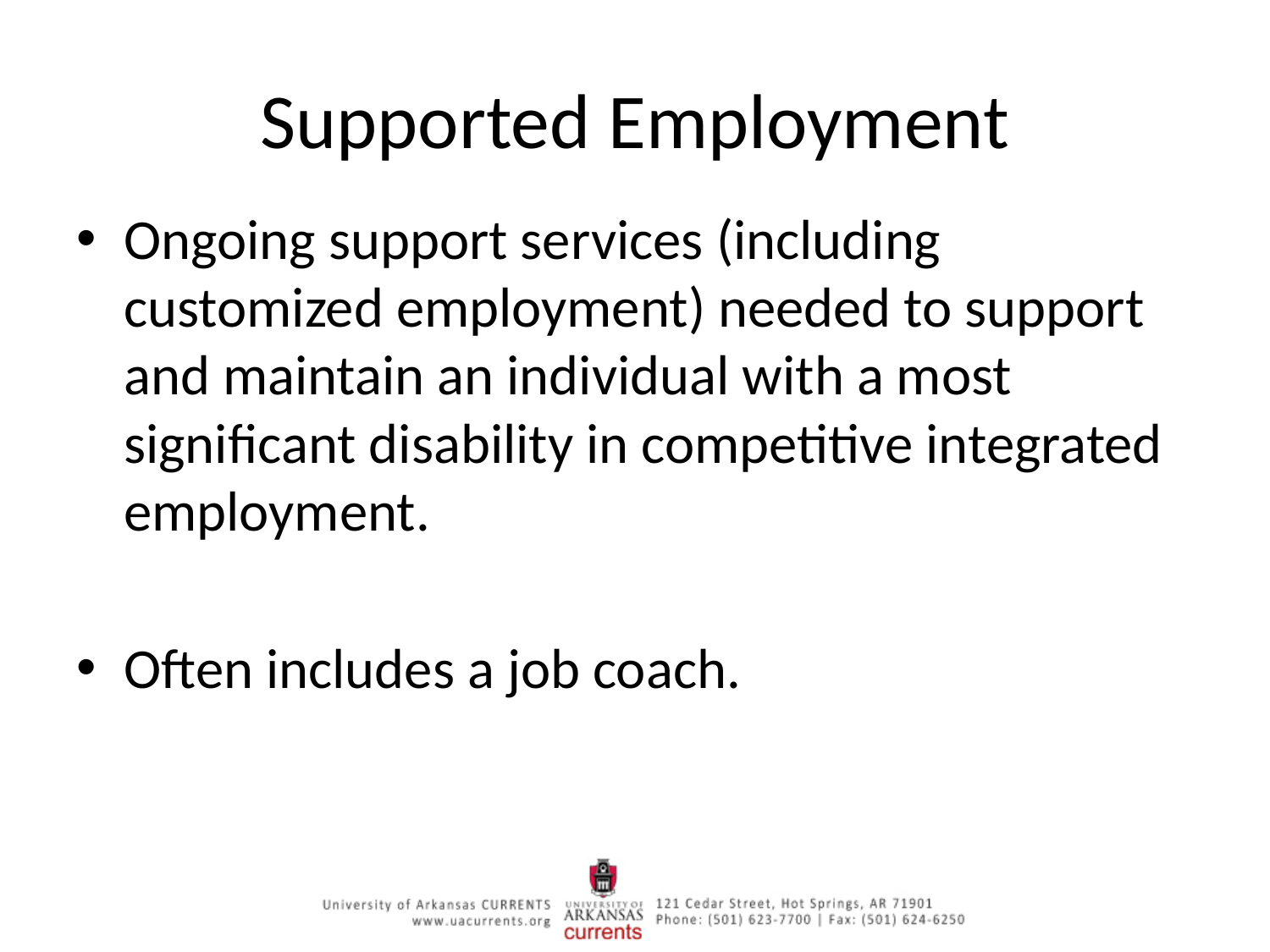

# Supported Employment
Ongoing support services (including customized employment) needed to support and maintain an individual with a most significant disability in competitive integrated employment.

Often includes a job coach.